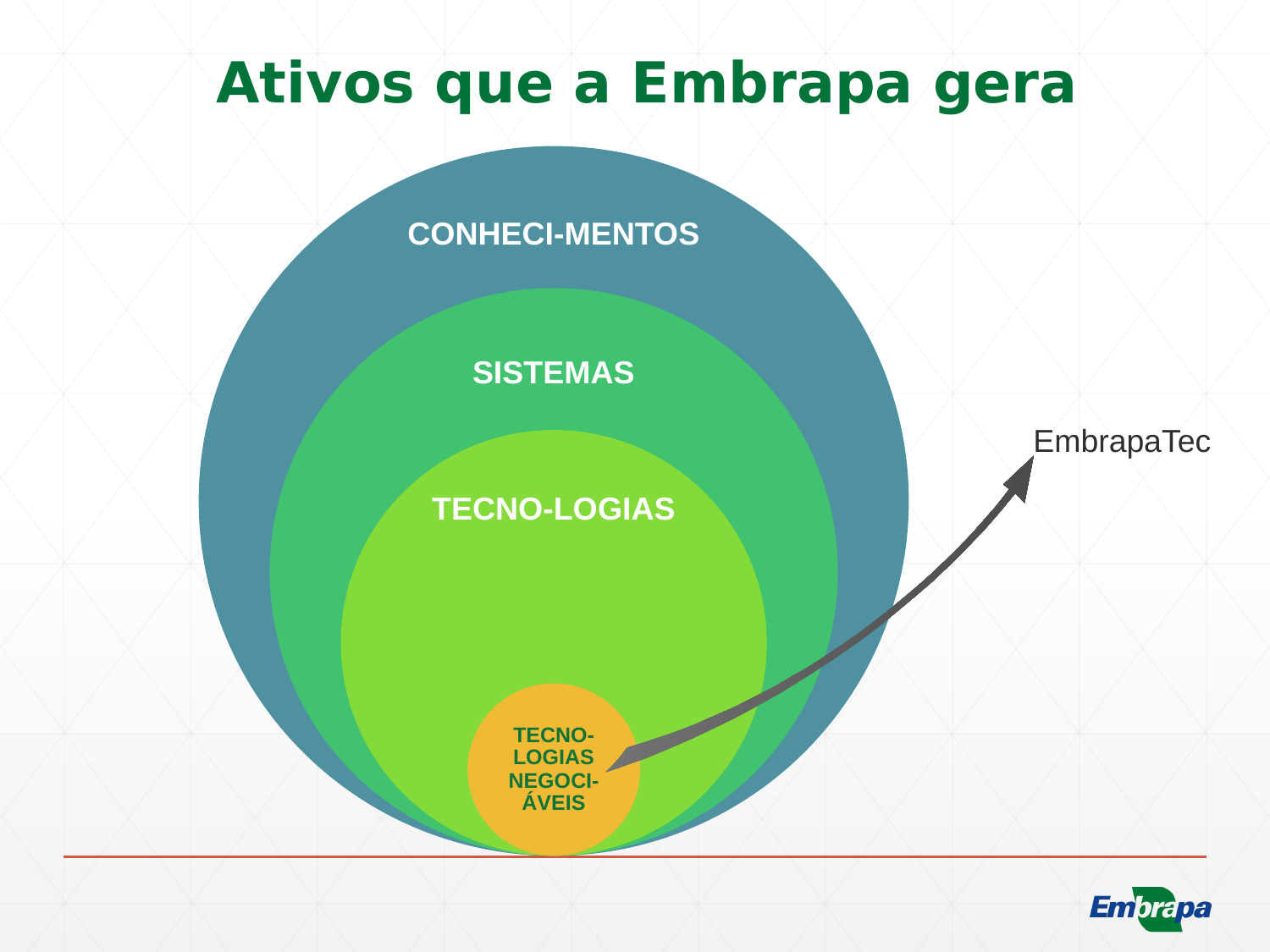

# Ativos que a Embrapa gera
CONHECI-MENTOS
SISTEMAS
TECNO-LOGIAS
TECNO-LOGIAS NEGOCI-ÁVEIS
EmbrapaTec